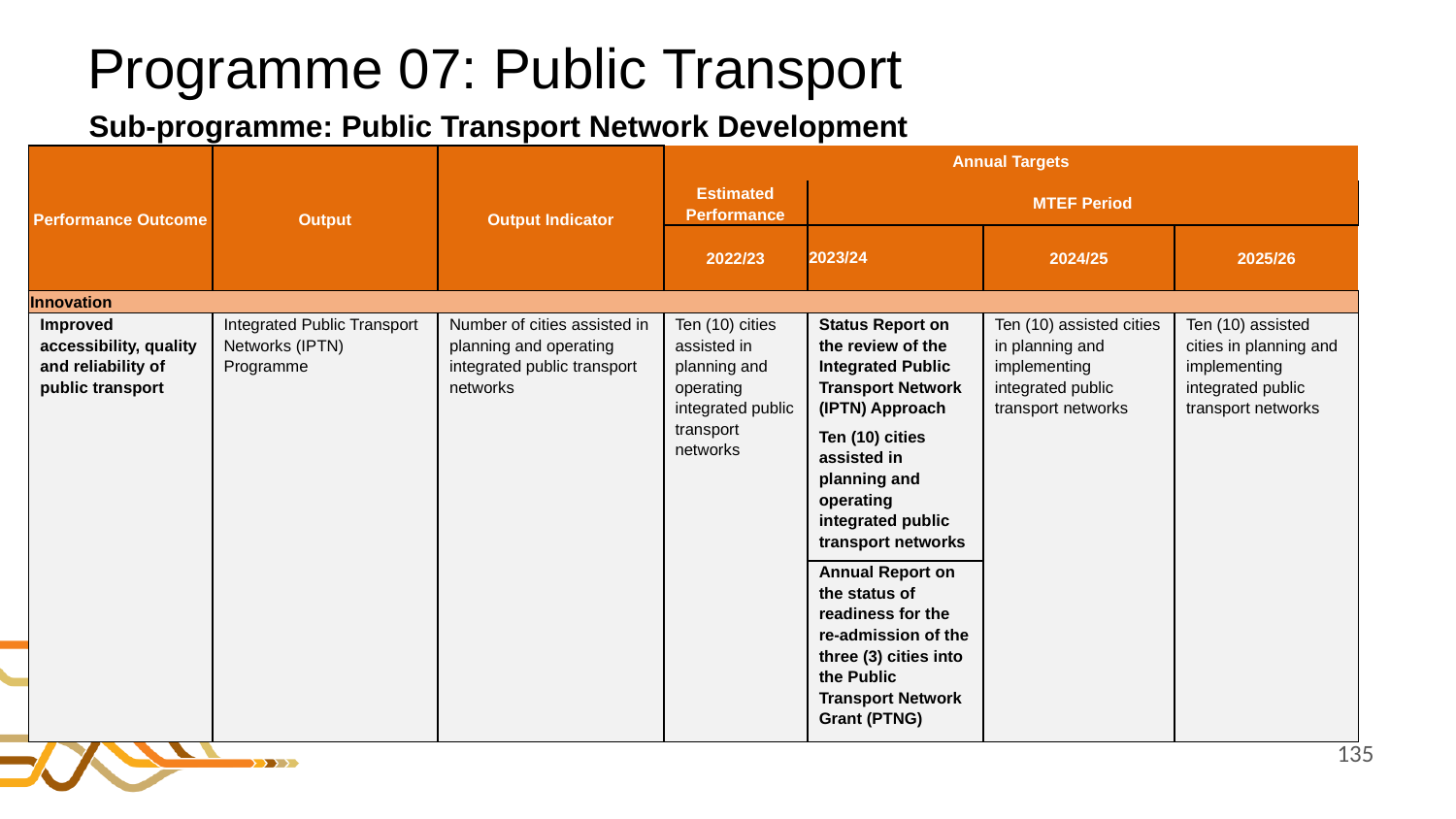

# Programme 07: Public Transport

Sub-programme: Public Transport Network Development

| Performance Outcome | Output | Output Indicator | Annual Targets |  |  |  |
| --- | --- | --- | --- | --- | --- | --- |
|  |  |  | Estimated Performance | MTEF Period |  |  |
|  |  |  | 2022/23 | 2023/24 | 2024/25 | 2025/26 |
| Innovation |  |  |  |  |  |  |
| Improved accessibility, quality and reliability of public transport | Integrated Public Transport Networks (IPTN) Programme | Number of cities assisted in planning and operating integrated public transport networks | Ten (10) cities assisted in planning and operating integrated public transport networks | Status Report on the review of the Integrated Public Transport Network (IPTN) Approach | Ten (10) assisted cities in planning and implementing integrated public transport networks | Ten (10) assisted cities in planning and implementing integrated public transport networks |
|  |  |  |  | Ten (10) cities assisted in planning and operating integrated public transport networks |  |  |
|  |  |  |  | Annual Report on the status of readiness for the re-admission of the three (3) cities into the Public Transport Network Grant (PTNG) |  |  |
135